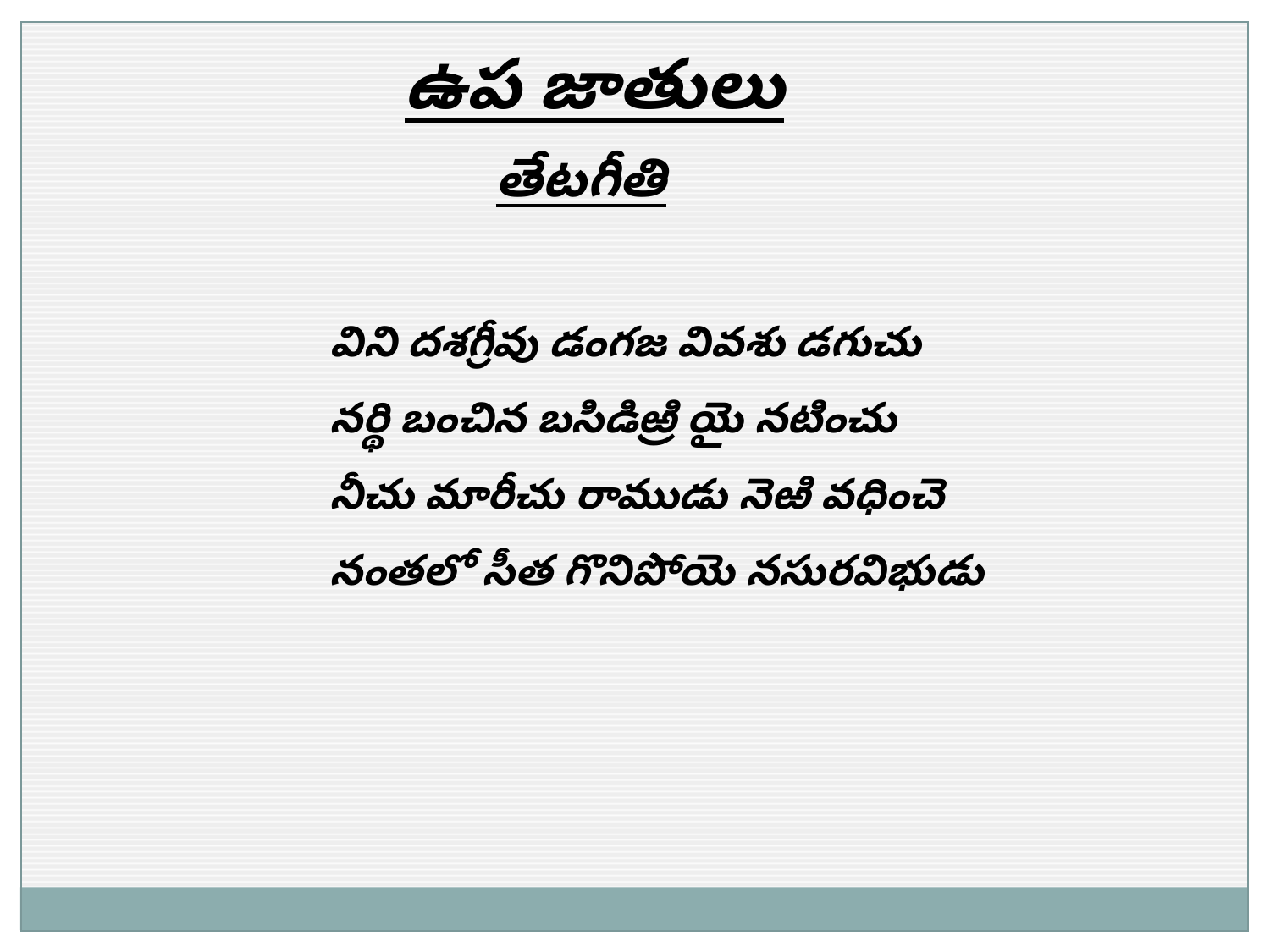

ఉప జాతులు
తేటగీతి
విని దశగ్రీవు డంగజ వివశు డగుచు
నర్థి బంచిన బసిడిఱ్రి యై నటించు
నీచు మారీచు రాముడు నెఱి వధించె
నంతలో సీత గొనిపోయె నసురవిభుడు